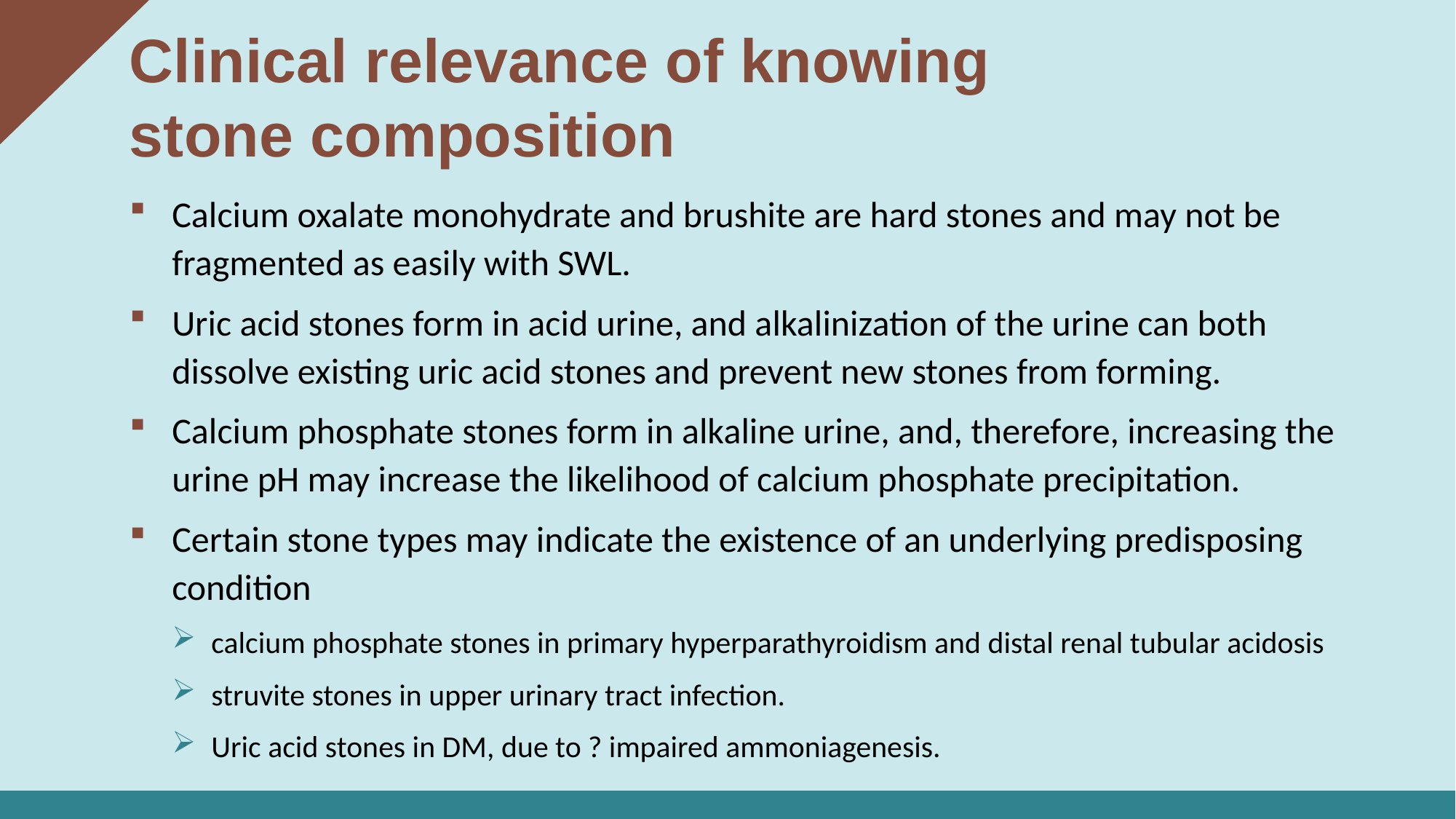

Clinical relevance of knowing stone composition
Calcium oxalate monohydrate and brushite are hard stones and may not be fragmented as easily with SWL.
Uric acid stones form in acid urine, and alkalinization of the urine can both dissolve existing uric acid stones and prevent new stones from forming.
Calcium phosphate stones form in alkaline urine, and, therefore, increasing the urine pH may increase the likelihood of calcium phosphate precipitation.
Certain stone types may indicate the existence of an underlying predisposing condition
calcium phosphate stones in primary hyperparathyroidism and distal renal tubular acidosis
struvite stones in upper urinary tract infection.
Uric acid stones in DM, due to ? impaired ammoniagenesis.